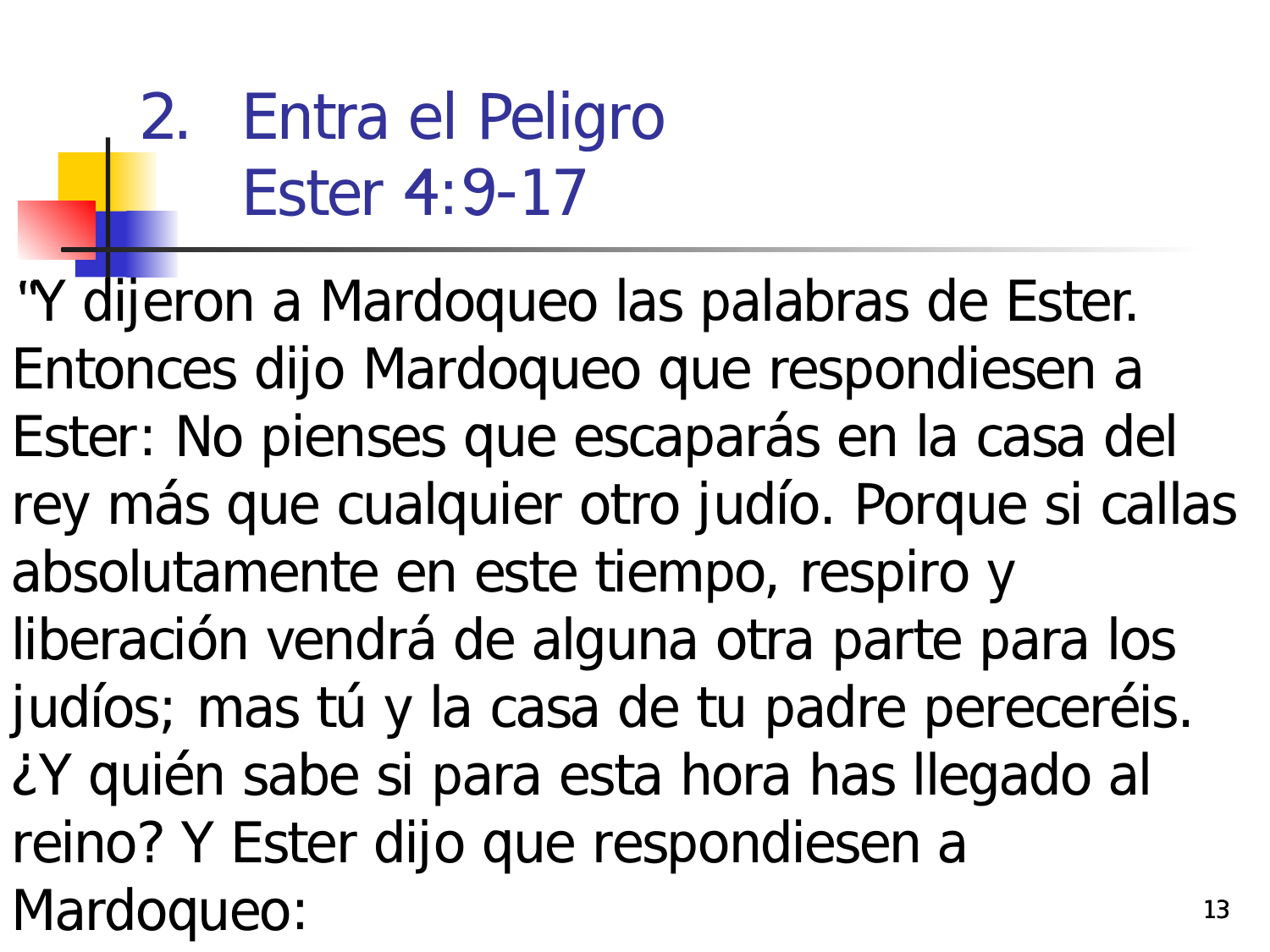

# Entra el Peligro Ester 4:9-17
“Y dijeron a Mardoqueo las palabras de Ester. Entonces dijo Mardoqueo que respondiesen a Ester: No pienses que escaparás en la casa del rey más que cualquier otro judío. Porque si callas absolutamente en este tiempo, respiro y liberación vendrá de alguna otra parte para los judíos; mas tú y la casa de tu padre pereceréis. ¿Y quién sabe si para esta hora has llegado al reino? Y Ester dijo que respondiesen a Mardoqueo:

13
13